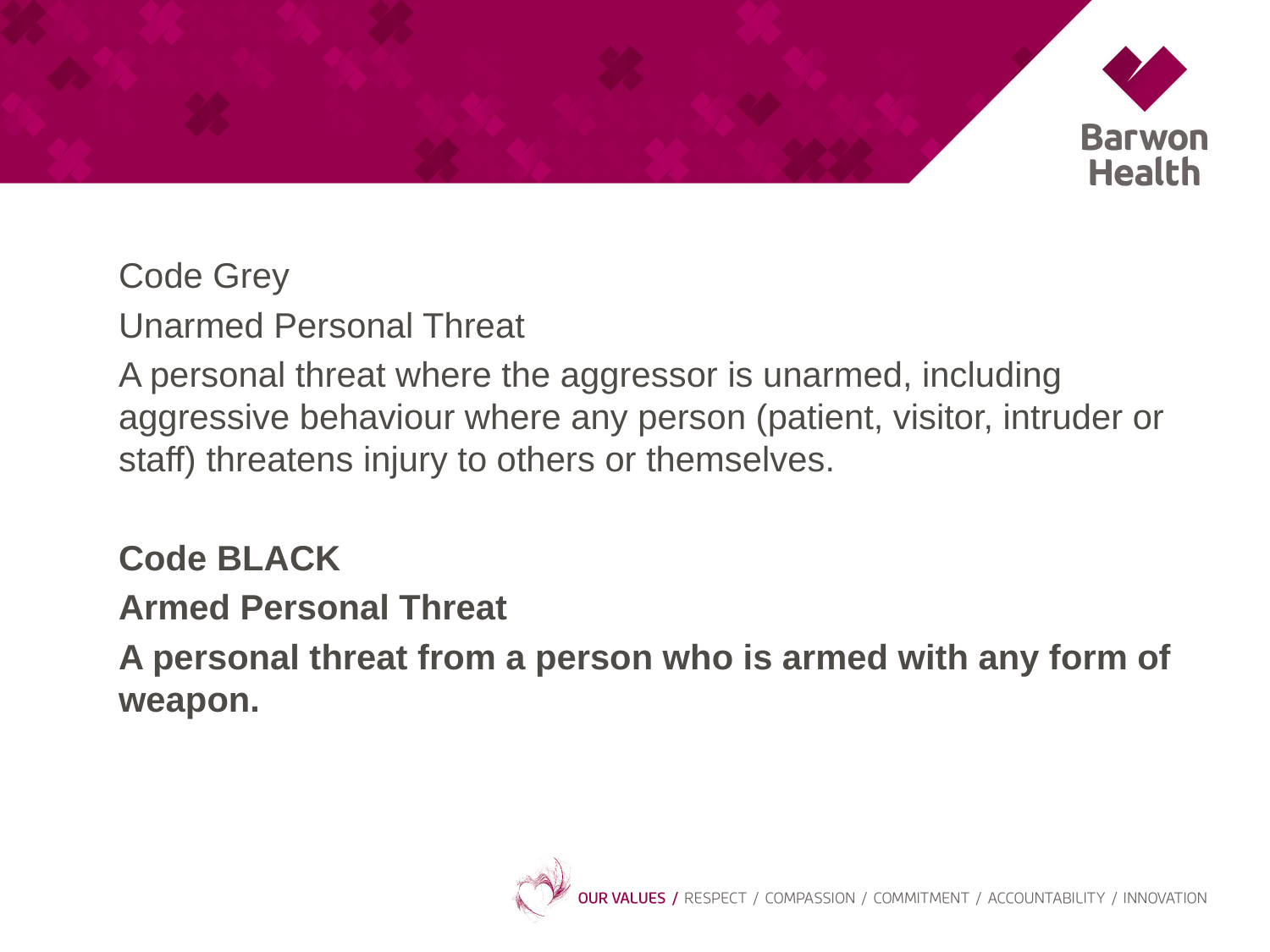

Code Grey
Unarmed Personal Threat
A personal threat where the aggressor is unarmed, including aggressive behaviour where any person (patient, visitor, intruder or staff) threatens injury to others or themselves.

Code BLACK
Armed Personal Threat
A personal threat from a person who is armed with any form of weapon.